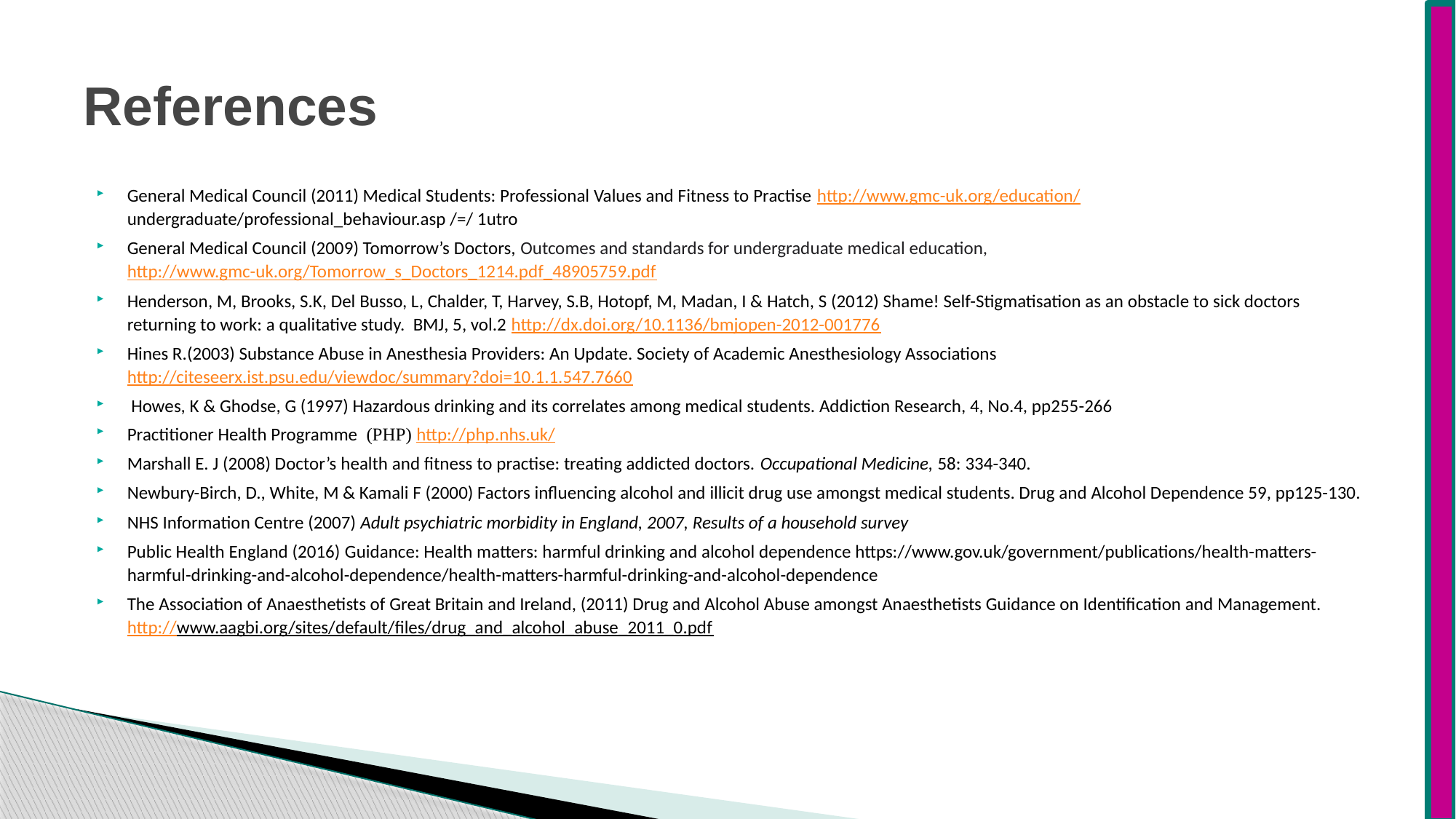

# References
General Medical Council (2011) Medical Students: Professional Values and Fitness to Practise http://www.gmc-uk.org/education/ undergraduate/professional_behaviour.asp /=/ 1utro
General Medical Council (2009) Tomorrow’s Doctors, Outcomes and standards for undergraduate medical education, http://www.gmc-uk.org/Tomorrow_s_Doctors_1214.pdf_48905759.pdf
Henderson, M, Brooks, S.K, Del Busso, L, Chalder, T, Harvey, S.B, Hotopf, M, Madan, I & Hatch, S (2012) Shame! Self-Stigmatisation as an obstacle to sick doctors returning to work: a qualitative study.  BMJ, 5, vol.2 http://dx.doi.org/10.1136/bmjopen-2012-001776
Hines R.(2003) Substance Abuse in Anesthesia Providers: An Update. Society of Academic Anesthesiology Associations http://citeseerx.ist.psu.edu/viewdoc/summary?doi=10.1.1.547.7660
 Howes, K & Ghodse, G (1997) Hazardous drinking and its correlates among medical students. Addiction Research, 4, No.4, pp255-266
Practitioner Health Programme  (PHP) http://php.nhs.uk/
Marshall E. J (2008) Doctor’s health and fitness to practise: treating addicted doctors. Occupational Medicine, 58: 334-340.
Newbury-Birch, D., White, M & Kamali F (2000) Factors influencing alcohol and illicit drug use amongst medical students. Drug and Alcohol Dependence 59, pp125-130.
NHS Information Centre (2007) Adult psychiatric morbidity in England, 2007, Results of a household survey
Public Health England (2016) Guidance: Health matters: harmful drinking and alcohol dependence https://www.gov.uk/government/publications/health-matters-harmful-drinking-and-alcohol-dependence/health-matters-harmful-drinking-and-alcohol-dependence
The Association of Anaesthetists of Great Britain and Ireland, (2011) Drug and Alcohol Abuse amongst Anaesthetists Guidance on Identification and Management. http://www.aagbi.org/sites/default/files/drug_and_alcohol_abuse_2011_0.pdf